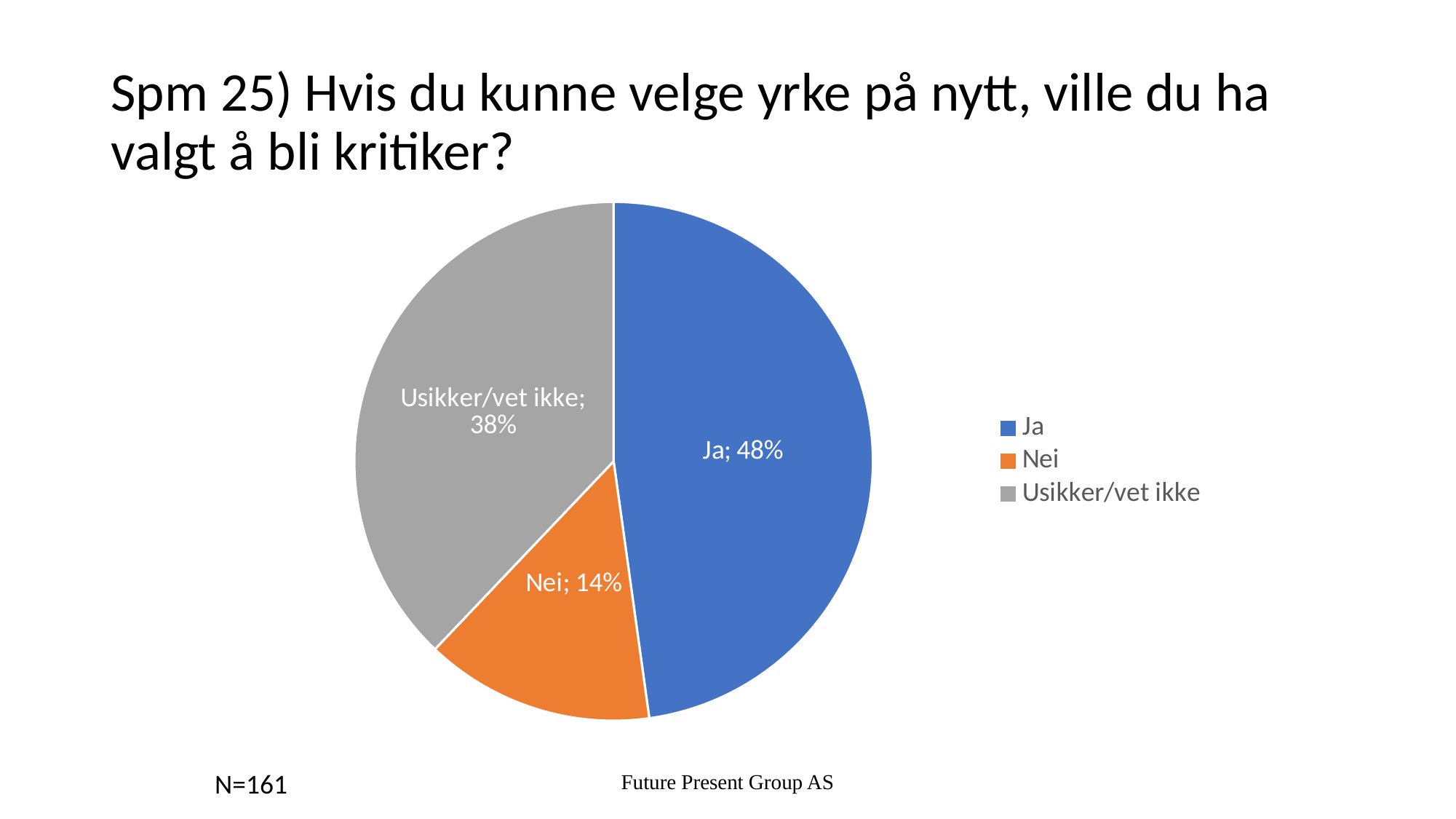

# Spm 25) Hvis du kunne velge yrke på nytt, ville du ha valgt å bli kritiker?

### Chart

| Category | Andel |
|---|---|
| Ja | 0.478 |
| Nei | 0.143 |
| Usikker/vet ikke | 0.379 |
Future Present Group AS
N=161